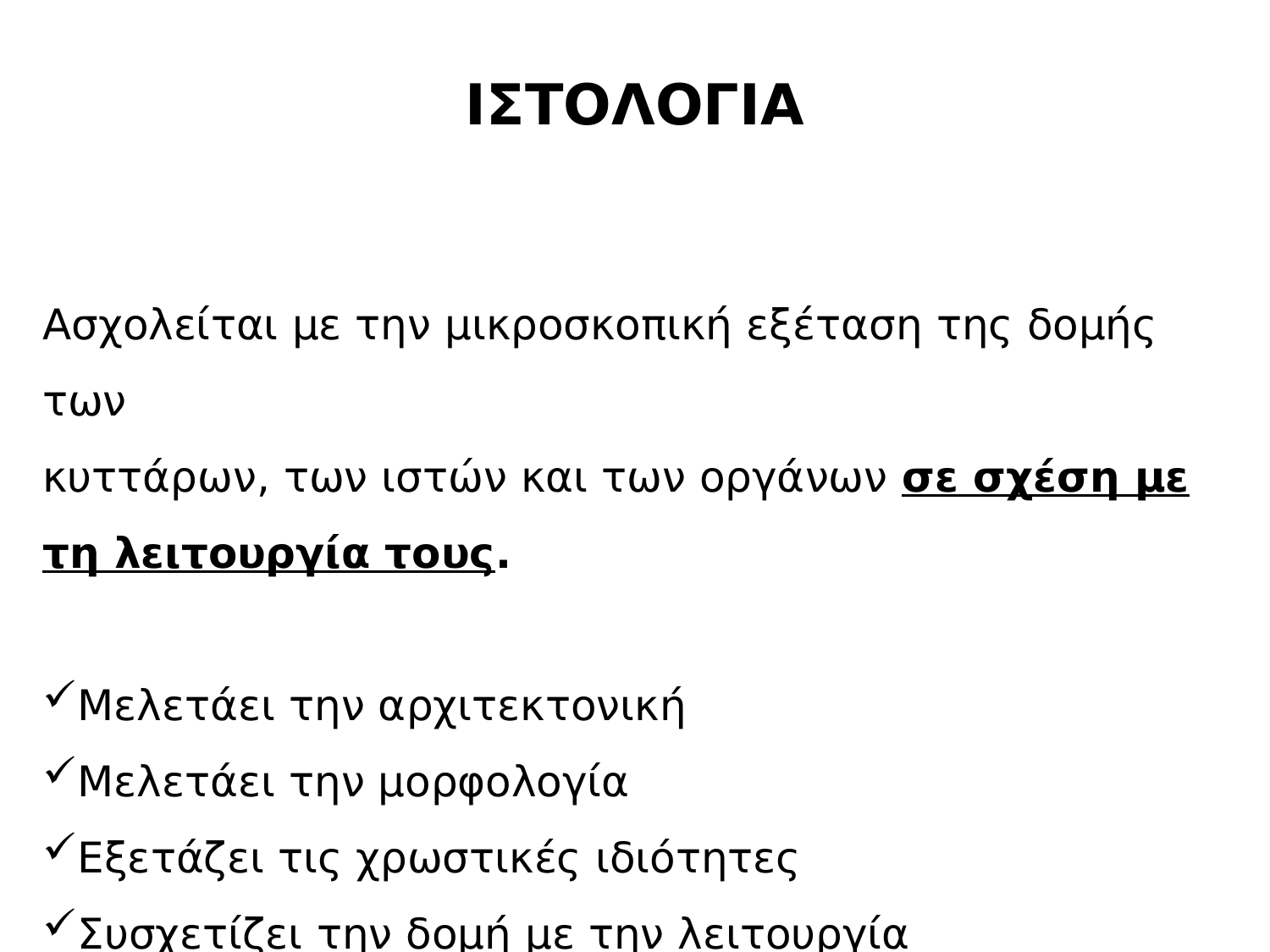

ΙΣΤΟΛΟΓΙΑ

Ασχολείται με την μικροσκοπική εξέταση της δομής των
κυττάρων, των ιστών και των οργάνων σε σχέση με τη λειτουργία τους.

Μελετάει την αρχιτεκτονική
Μελετάει την μορφολογία
Εξετάζει τις χρωστικές ιδιότητες
Συσχετίζει την δομή με την λειτουργία